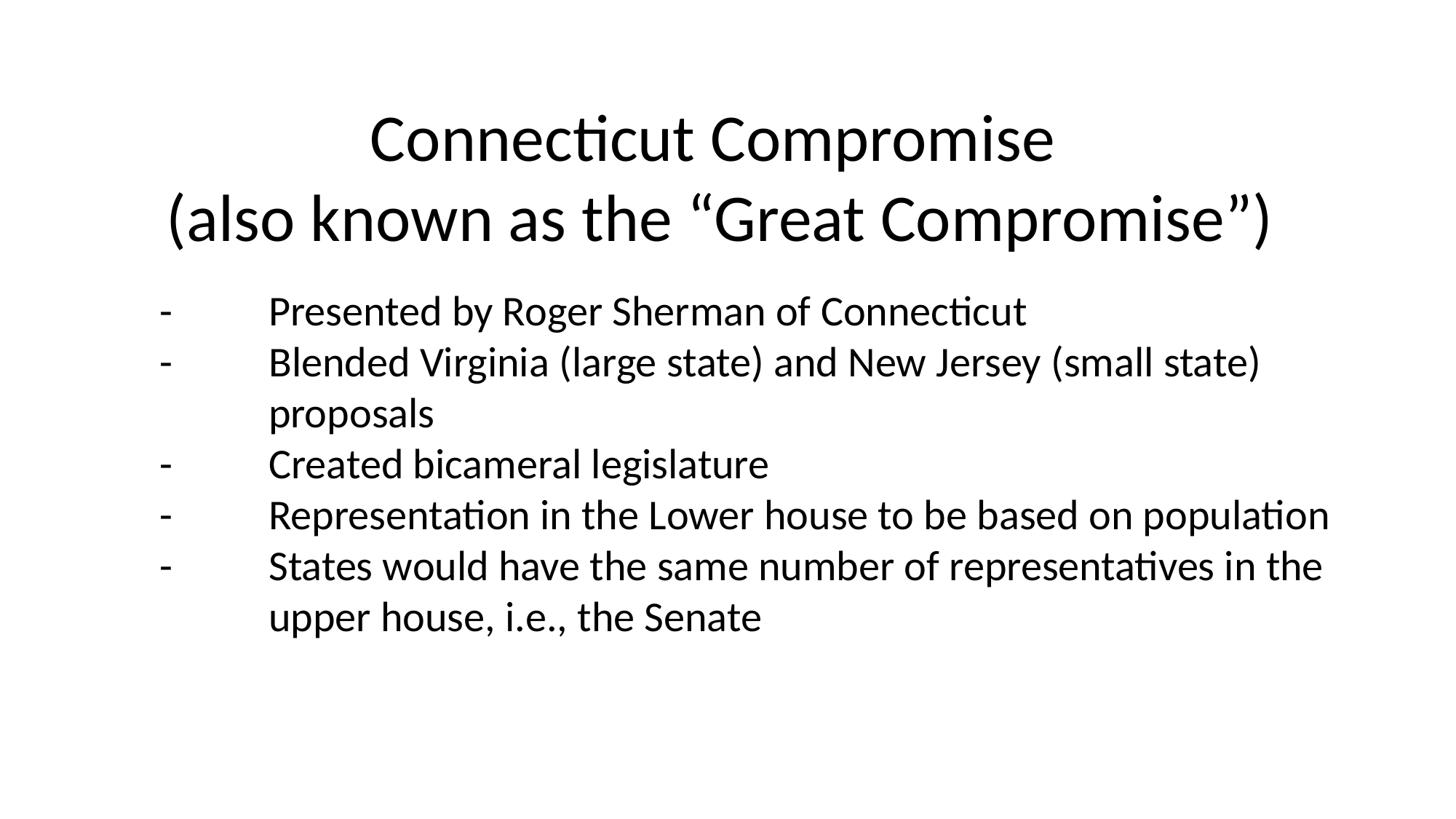

Connecticut Compromise
(also known as the “Great Compromise”)

-	Presented by Roger Sherman of Connecticut
-	Blended Virginia (large state) and New Jersey (small state) 	proposals
-	Created bicameral legislature
-	Representation in the Lower house to be based on population
-	States would have the same number of representatives in the 	upper house, i.e., the Senate